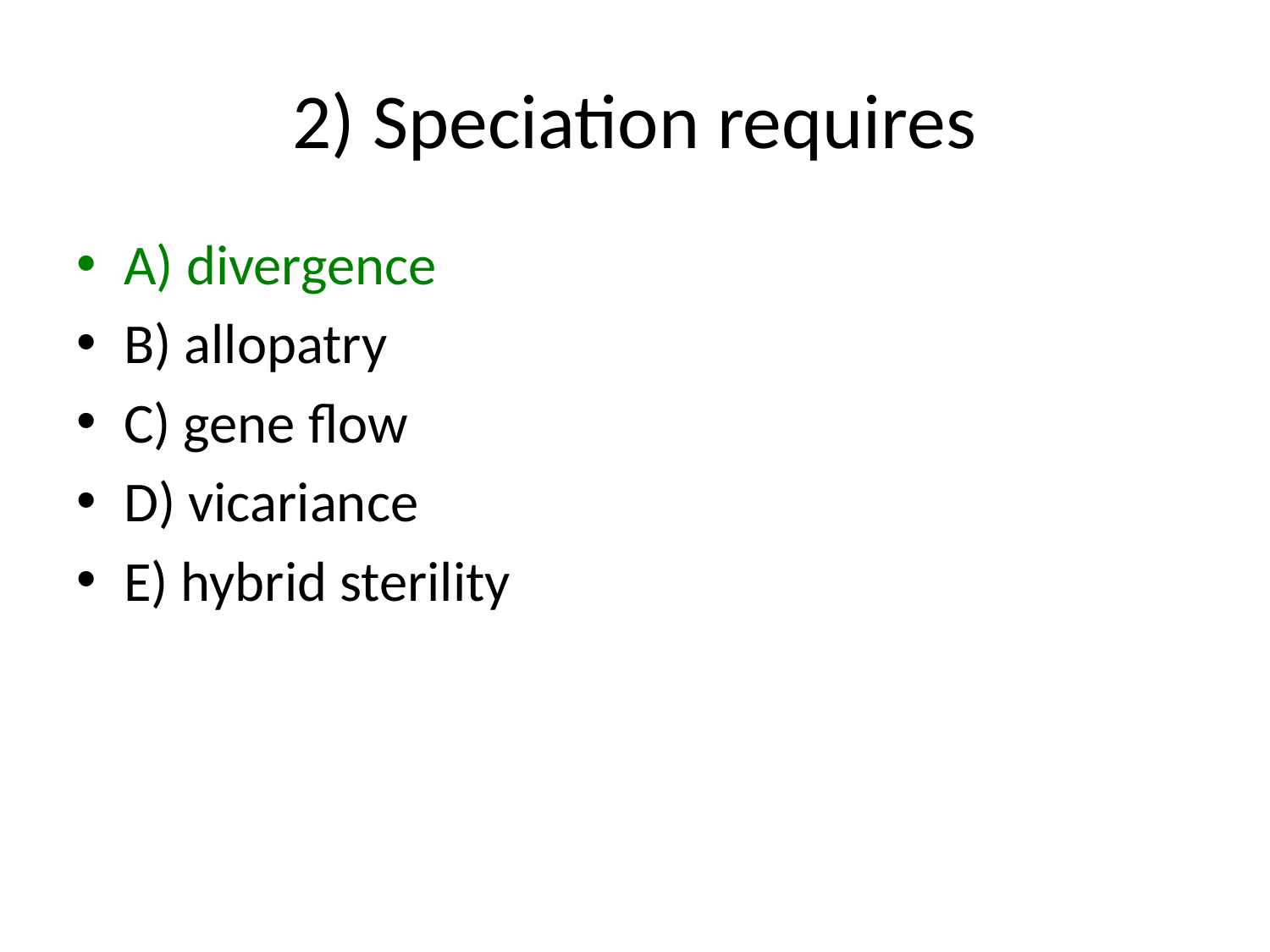

# 2) Speciation requires
A) divergence
B) allopatry
C) gene flow
D) vicariance
E) hybrid sterility